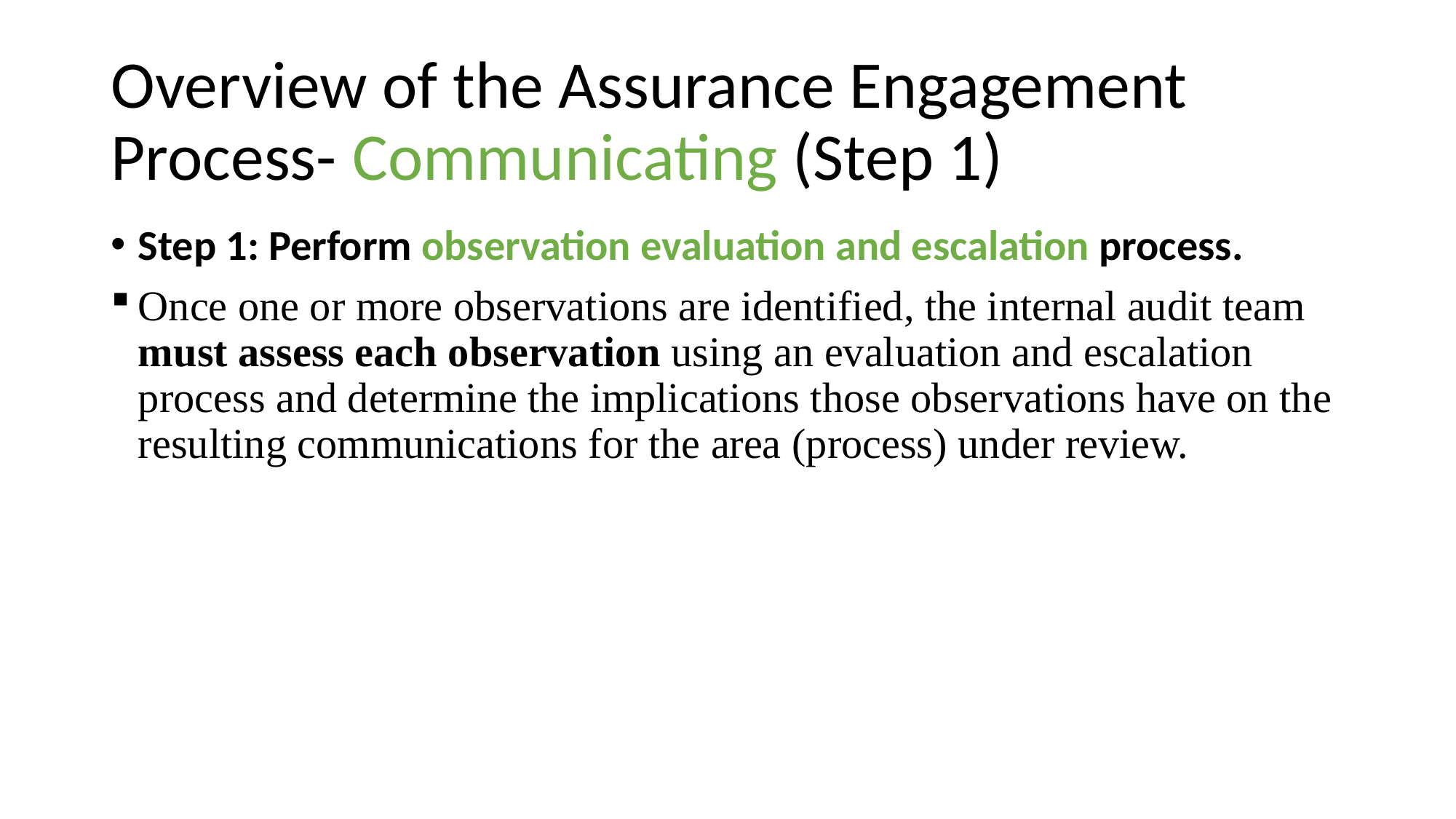

# Overview of the Assurance Engagement Process- Communicating (Step 1)
Step 1: Perform observation evaluation and escalation process.
Once one or more observations are identified, the internal audit team must assess each observation using an evaluation and escalation process and determine the implications those observations have on the resulting communications for the area (process) under review.